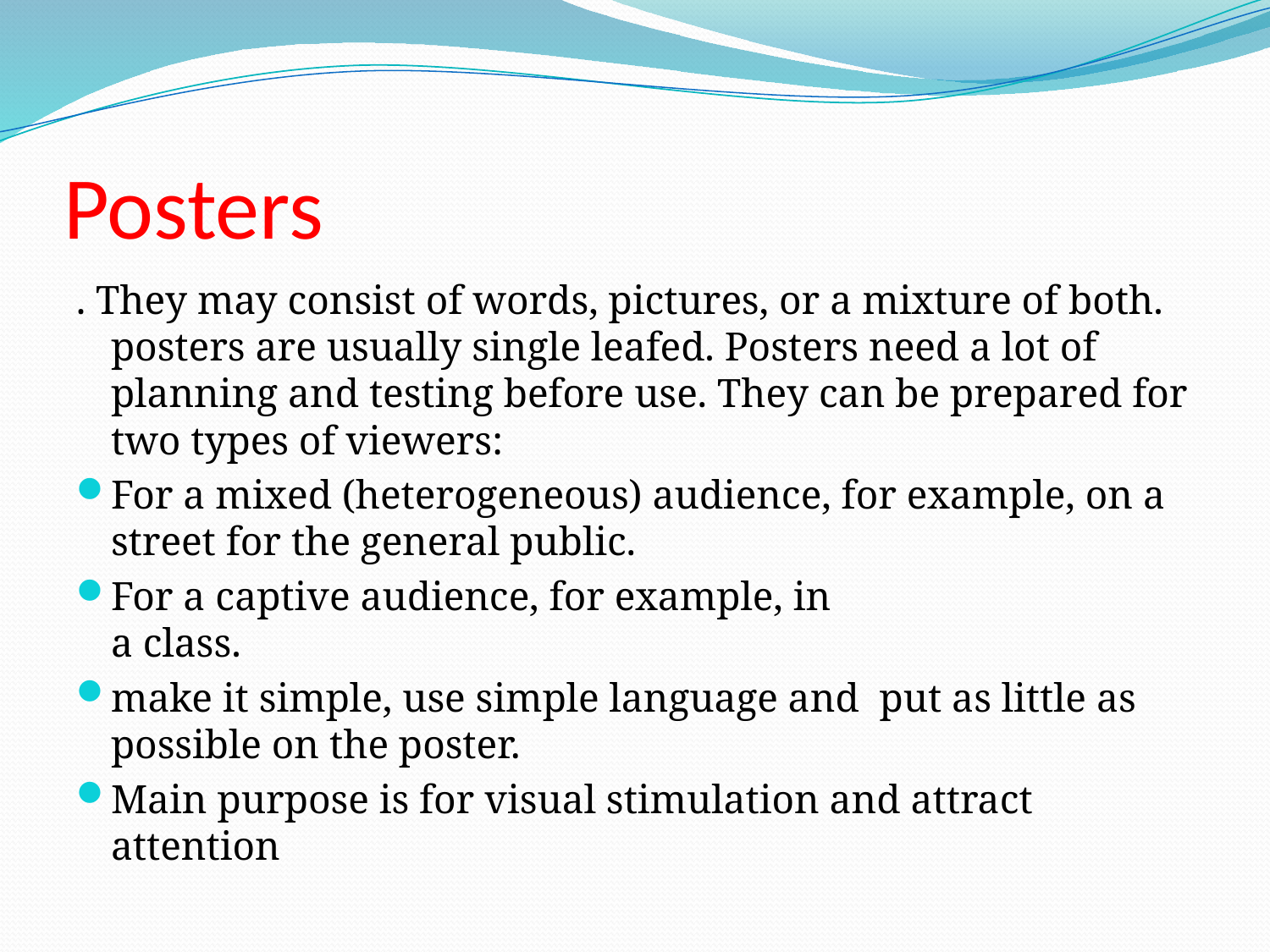

# Posters
. They may consist of words, pictures, or a mixture of both. posters are usually single leafed. Posters need a lot of planning and testing before use. They can be prepared for two types of viewers:
For a mixed (heterogeneous) audience, for example, on a street for the general public.
For a captive audience, for example, in
a class.
make it simple, use simple language and  put as little as possible on the poster.
Main purpose is for visual stimulation and attract attention